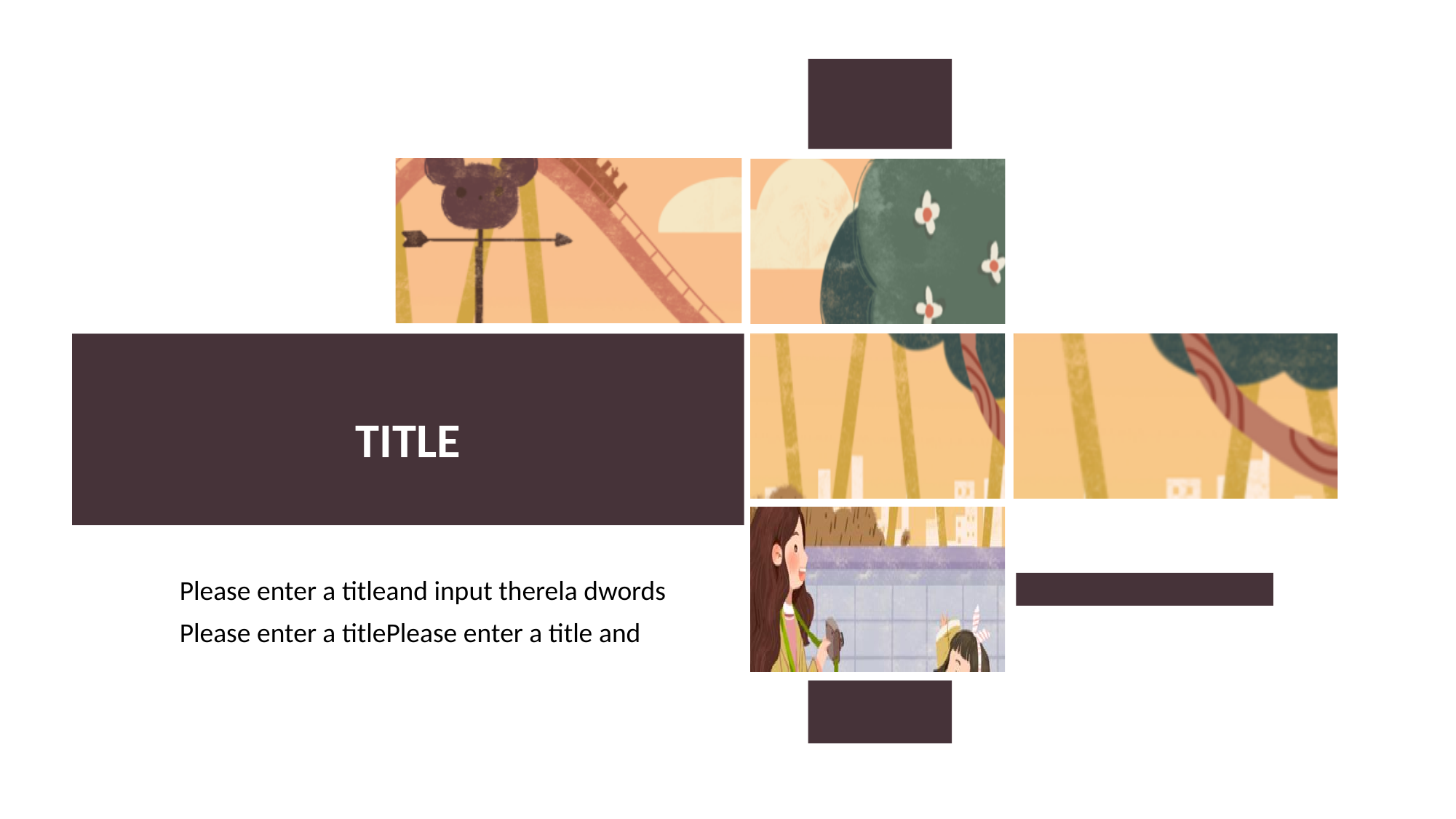

TITLE
Please enter a titleand input therela dwords Please enter a titlePlease enter a title and